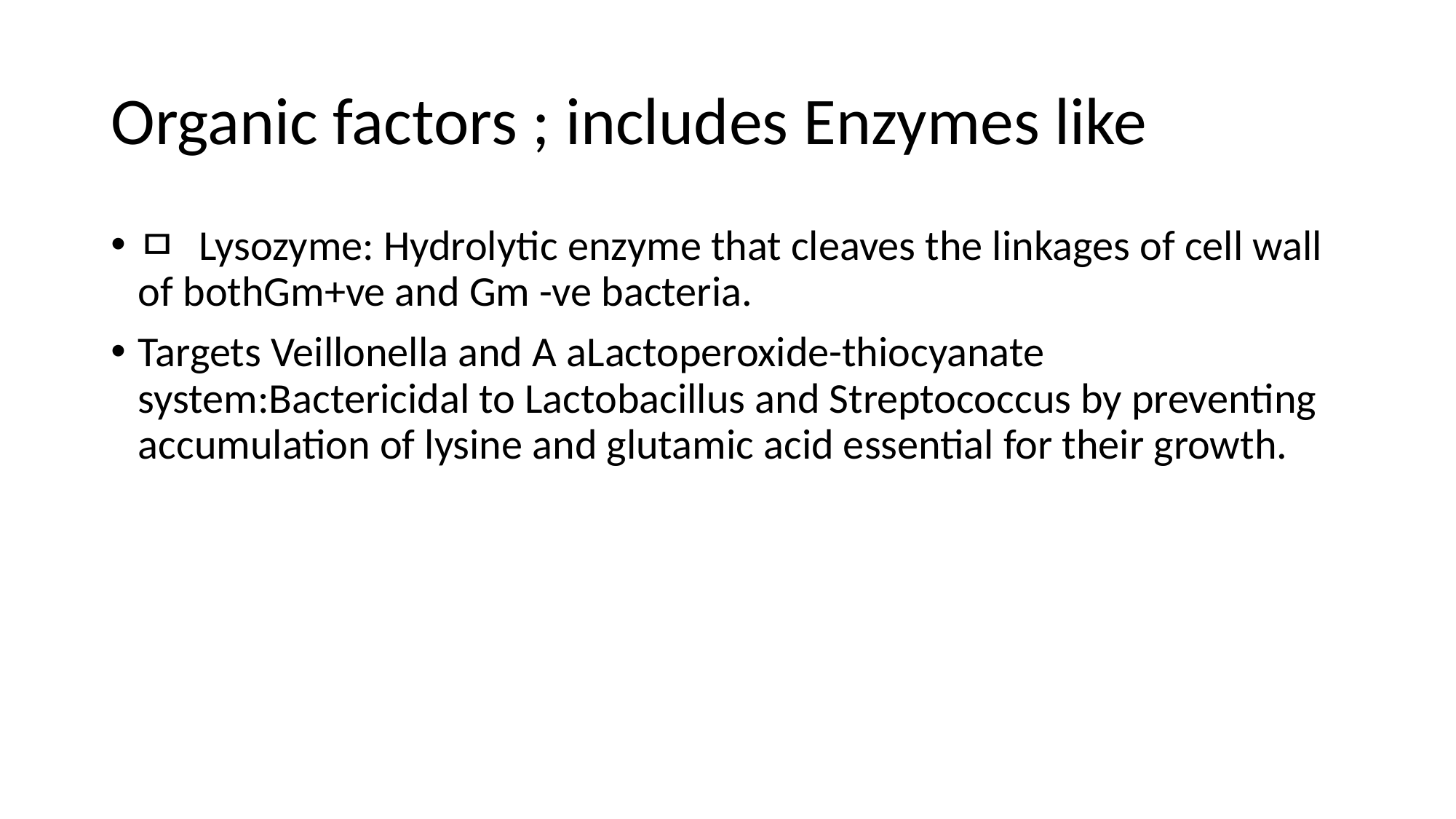

# Organic factors ; includes Enzymes like
ㅁ Lysozyme: Hydrolytic enzyme that cleaves the linkages of cell wall of bothGm+ve and Gm -ve bacteria.
Targets Veillonella and A aLactoperoxide-thiocyanate system:Bactericidal to Lactobacillus and Streptococcus by preventing accumulation of lysine and glutamic acid essential for their growth.